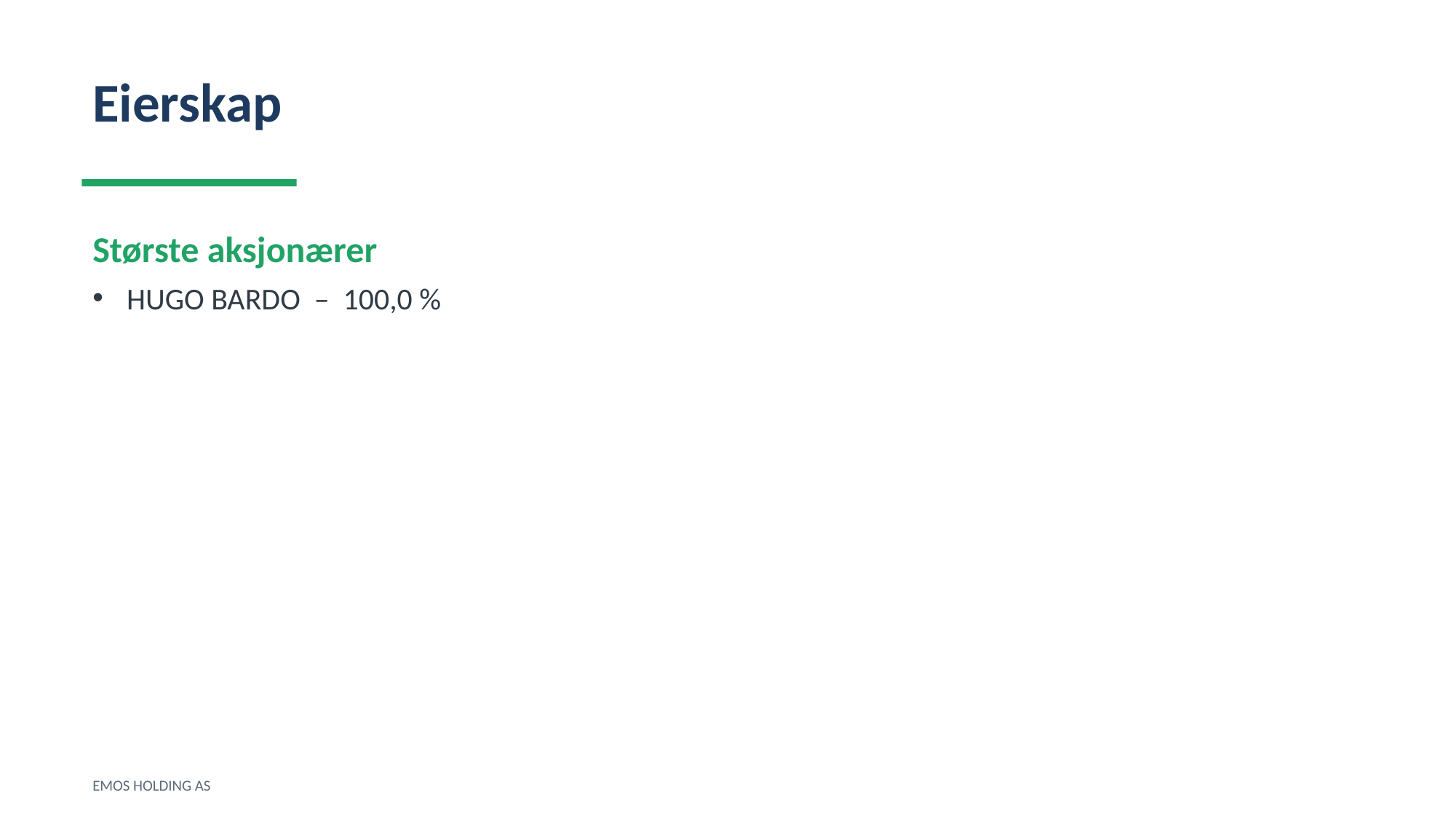

Eierskap

Største aksjonærer
HUGO BARDO  –  100,0 %
EMOS HOLDING AS